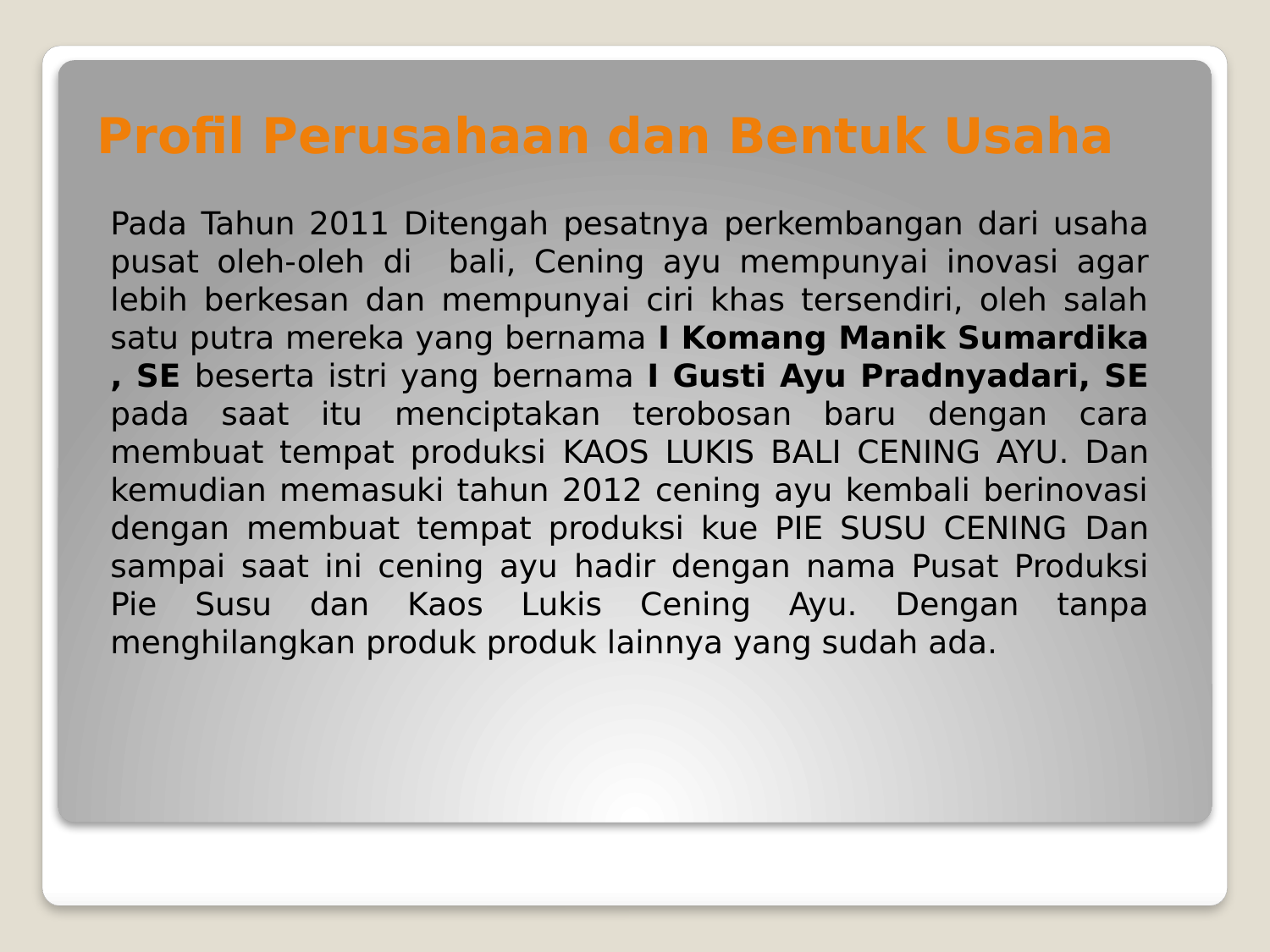

Profil Perusahaan dan Bentuk Usaha
Pada Tahun 2011 Ditengah pesatnya perkembangan dari usaha pusat oleh-oleh di  bali, Cening ayu mempunyai inovasi agar lebih berkesan dan mempunyai ciri khas tersendiri, oleh salah satu putra mereka yang bernama I Komang Manik Sumardika , SE beserta istri yang bernama I Gusti Ayu Pradnyadari, SE pada saat itu menciptakan terobosan baru dengan cara membuat tempat produksi KAOS LUKIS BALI CENING AYU. Dan kemudian memasuki tahun 2012 cening ayu kembali berinovasi dengan membuat tempat produksi kue PIE SUSU CENING Dan sampai saat ini cening ayu hadir dengan nama Pusat Produksi Pie Susu dan Kaos Lukis Cening Ayu. Dengan tanpa menghilangkan produk produk lainnya yang sudah ada.